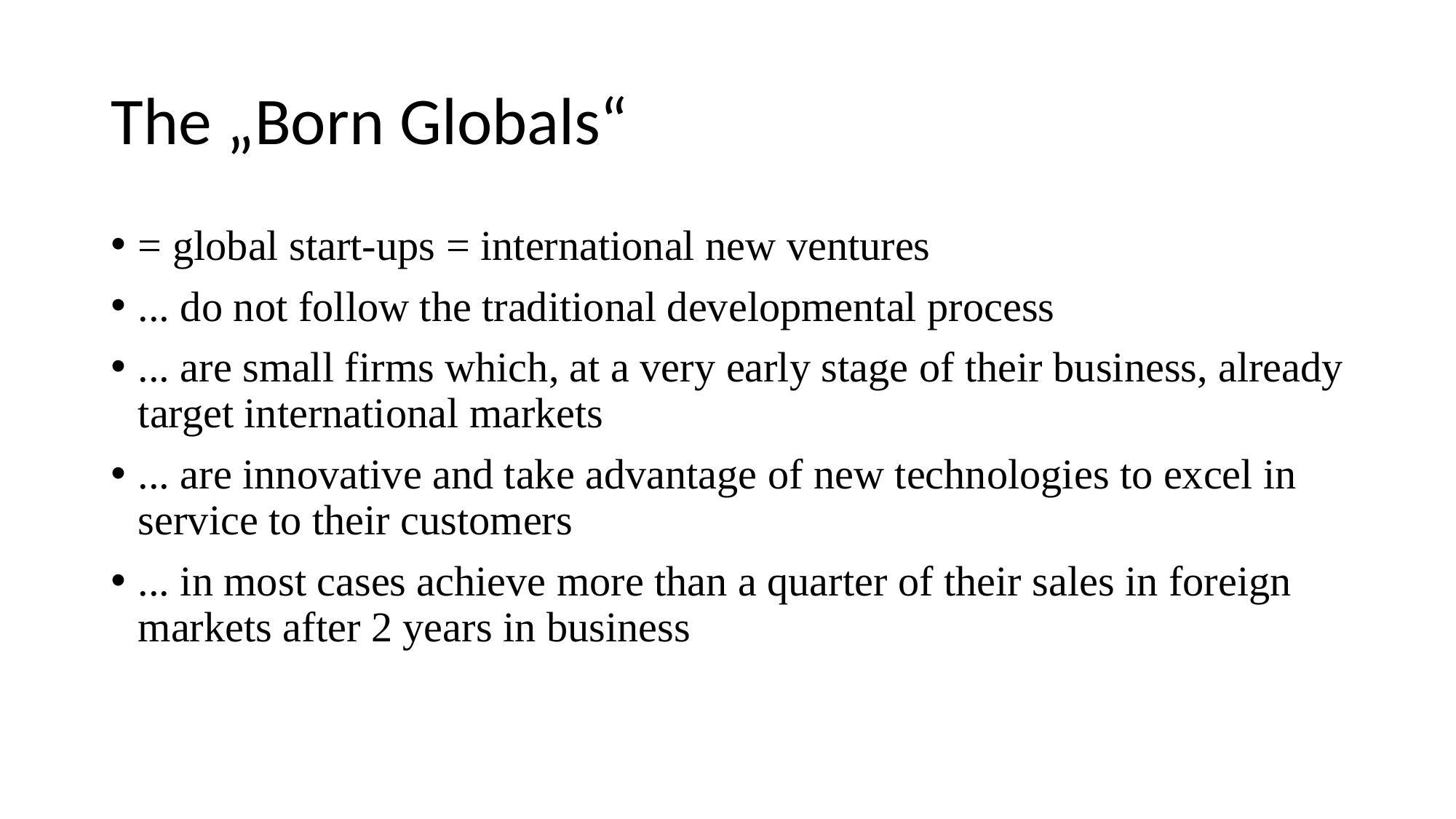

# The „Born Globals“
= global start-ups = international new ventures
... do not follow the traditional developmental process
... are small firms which, at a very early stage of their business, already target international markets
... are innovative and take advantage of new technologies to excel in service to their customers
... in most cases achieve more than a quarter of their sales in foreign markets after 2 years in business